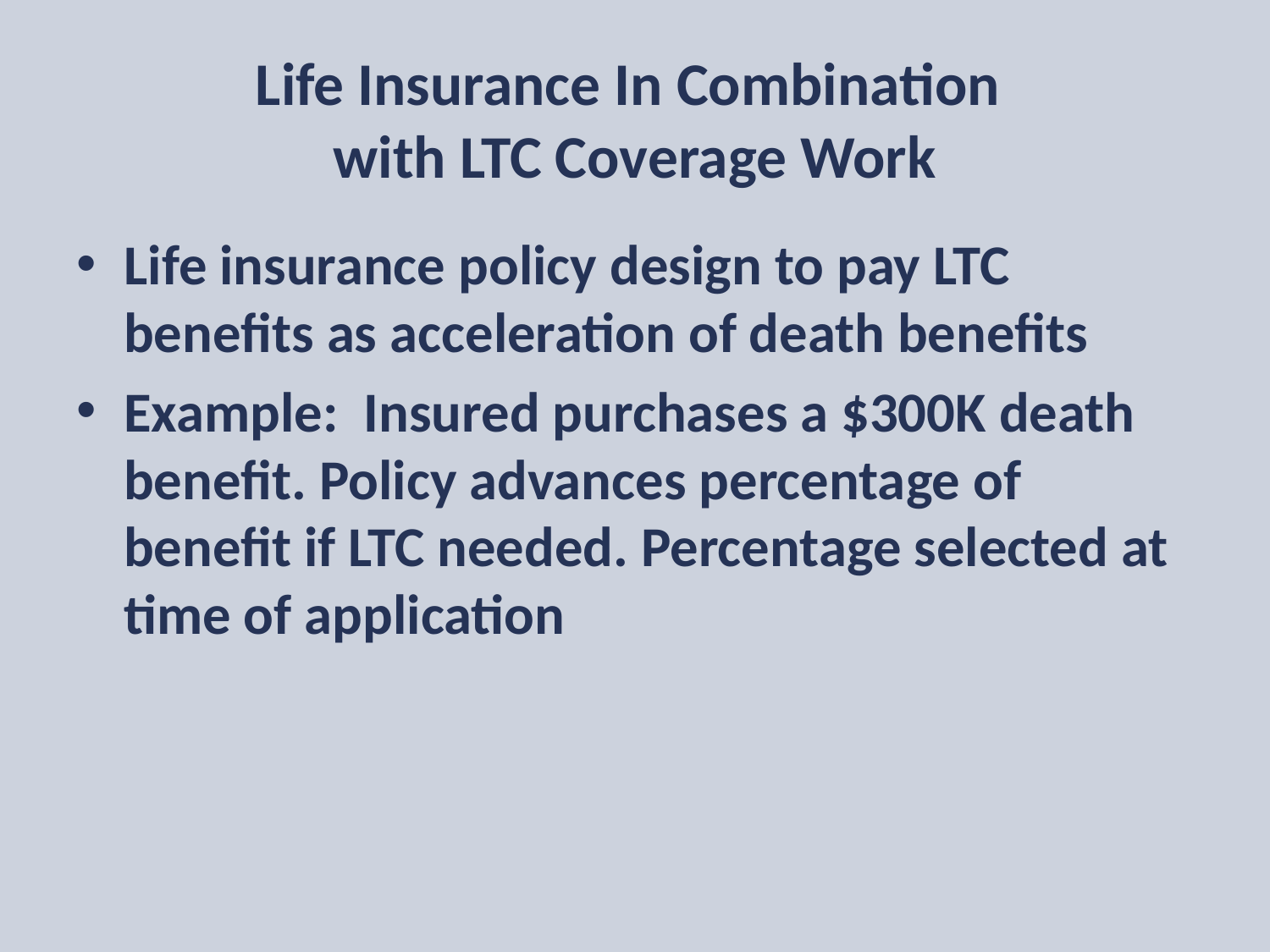

# Life Insurance In Combination with LTC Coverage Work
Life insurance policy design to pay LTC benefits as acceleration of death benefits
Example:  Insured purchases a $300K death benefit. Policy advances percentage of benefit if LTC needed. Percentage selected at time of application